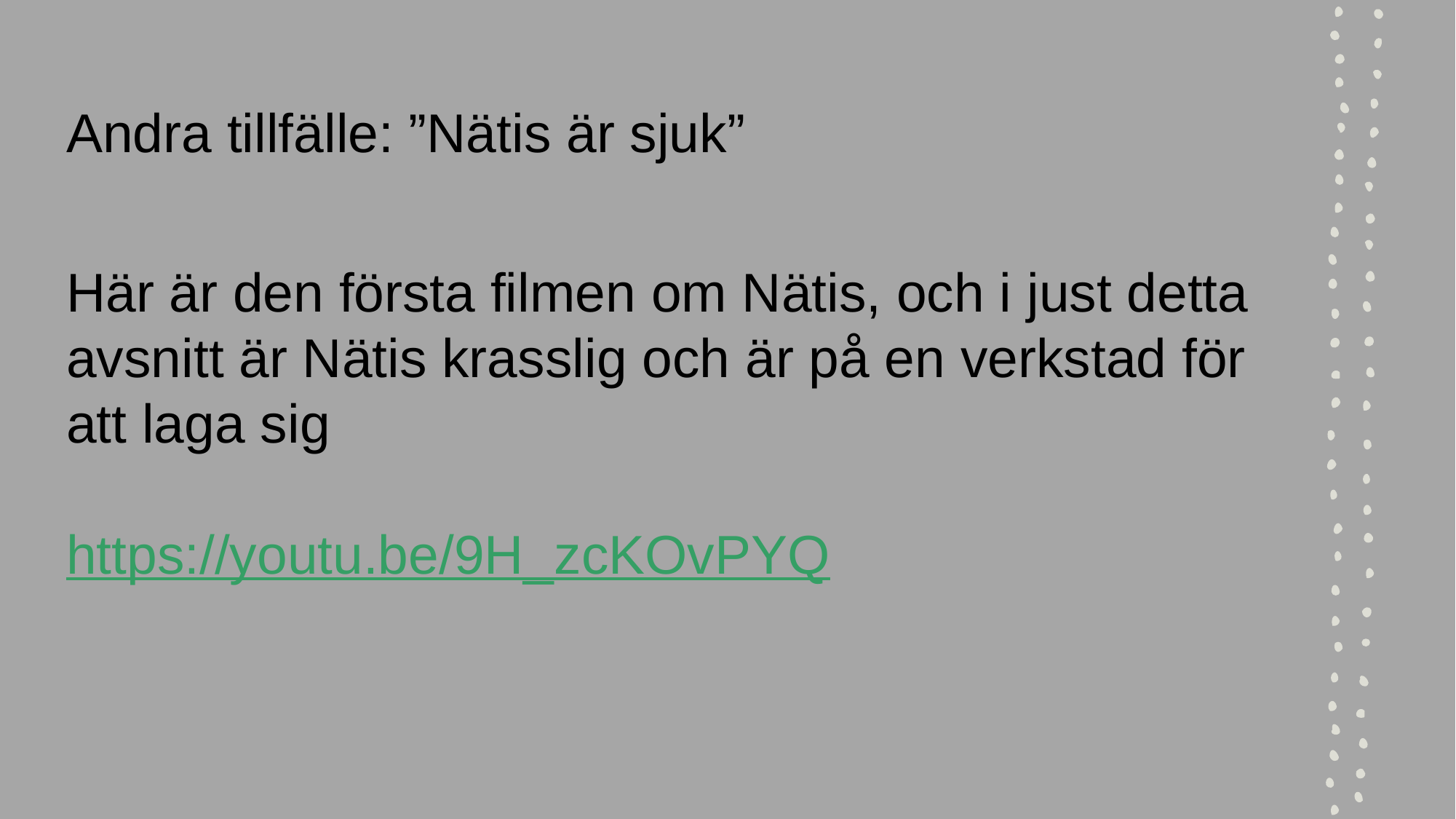

Andra tillfälle: ”Nätis är sjuk”

Här är den första filmen om Nätis, och i just detta avsnitt är Nätis krasslig och är på en verkstad för att laga sig

https://youtu.be/9H_zcKOvPYQ